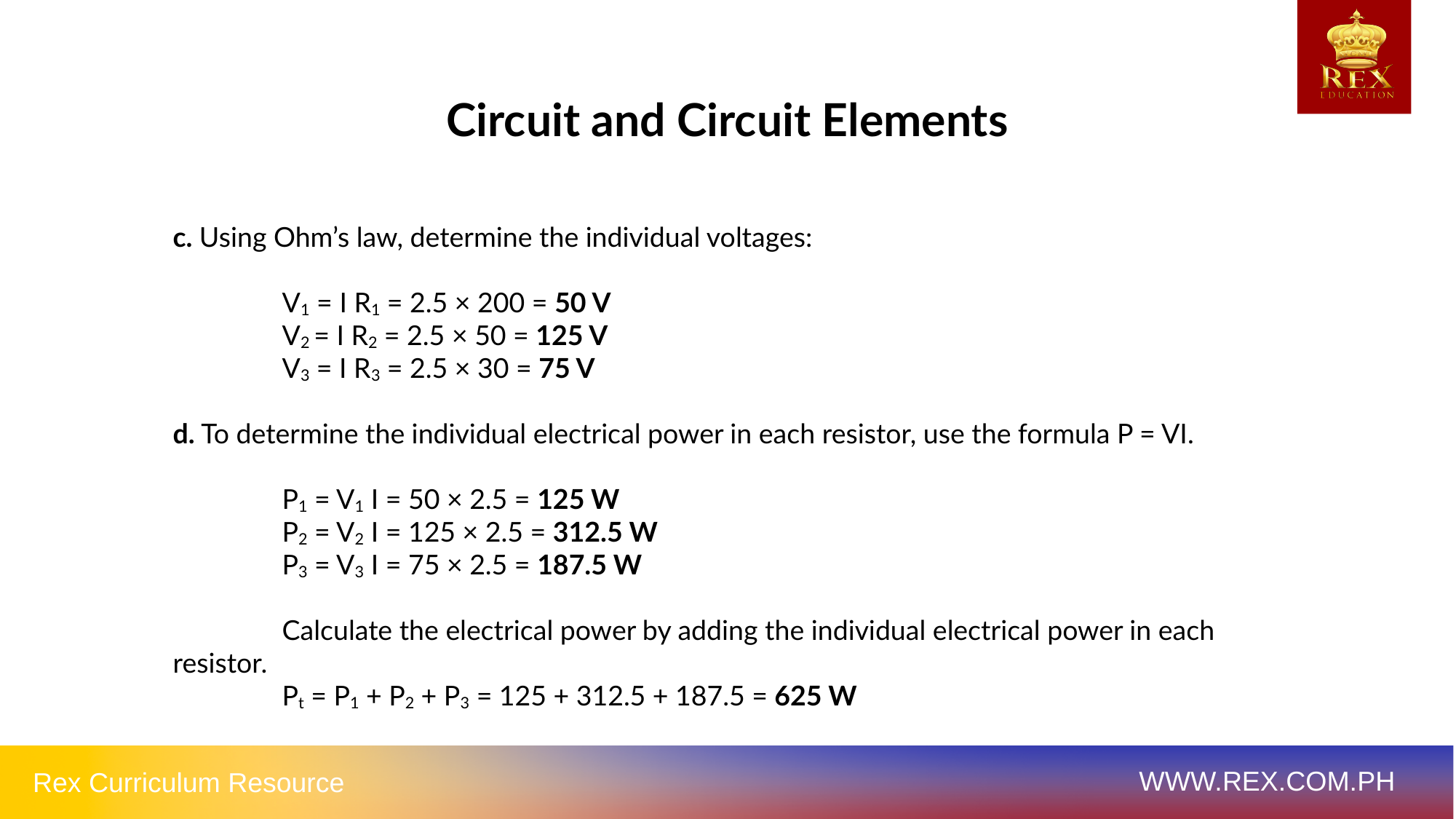

Circuit and Circuit Elements
c. Using Ohm’s law, determine the individual voltages:
	V1 = I R1 = 2.5 × 200 = 50 V
	V2 = I R2 = 2.5 × 50 = 125 V
	V3 = I R3 = 2.5 × 30 = 75 V
d. To determine the individual electrical power in each resistor, use the formula P = VI.
	P1 = V1 I = 50 × 2.5 = 125 W
	P2 = V2 I = 125 × 2.5 = 312.5 W
	P3 = V3 I = 75 × 2.5 = 187.5 W

	Calculate the electrical power by adding the individual electrical power in each resistor.
	Pt = P1 + P2 + P3 = 125 + 312.5 + 187.5 = 625 W